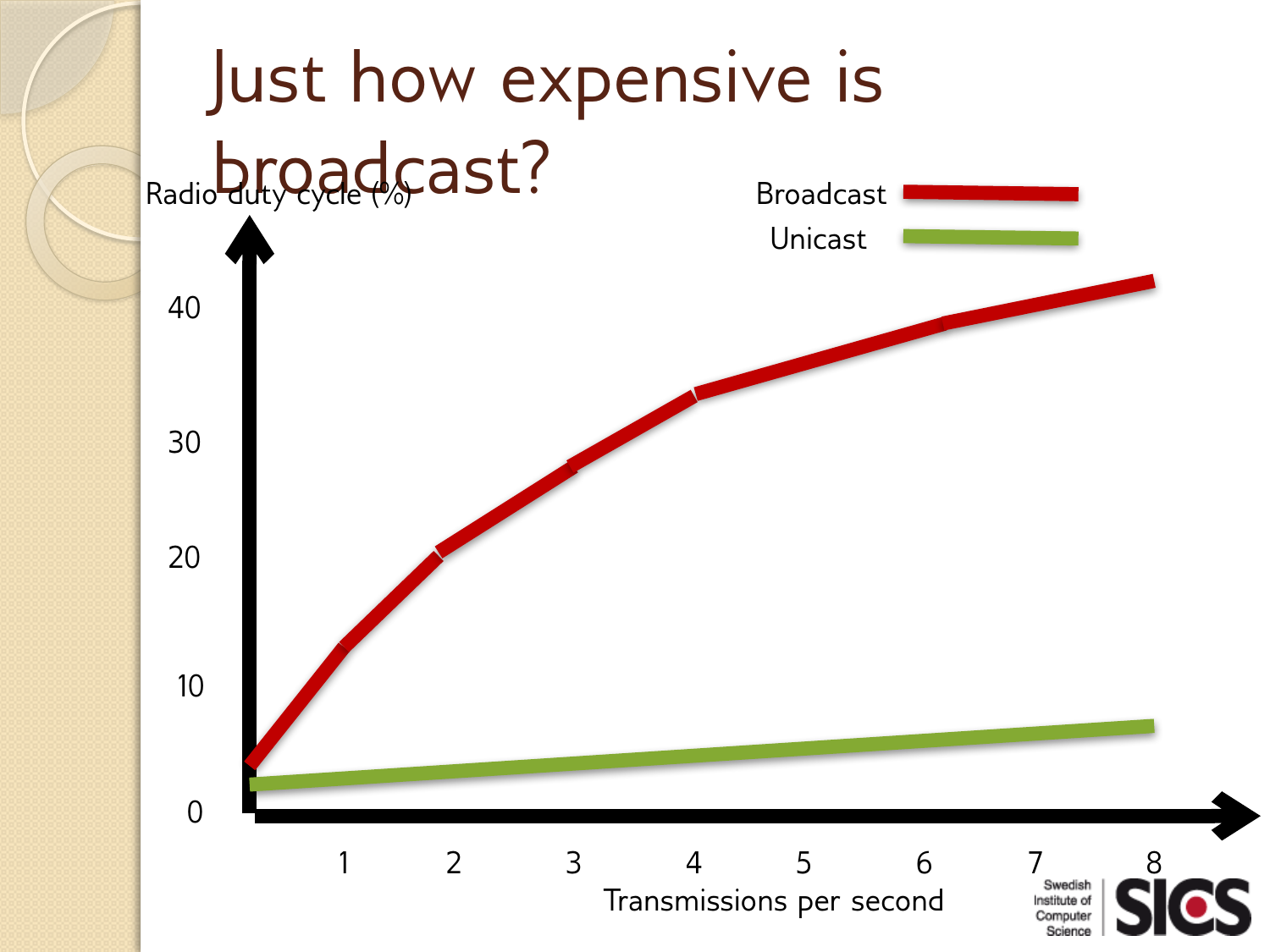

# Just how expensive is broadcast?
Radio duty cycle (%)
40
30
20
10
0
1
2
3
4
5
6
7
8
Transmissions per second
Broadcast
Unicast